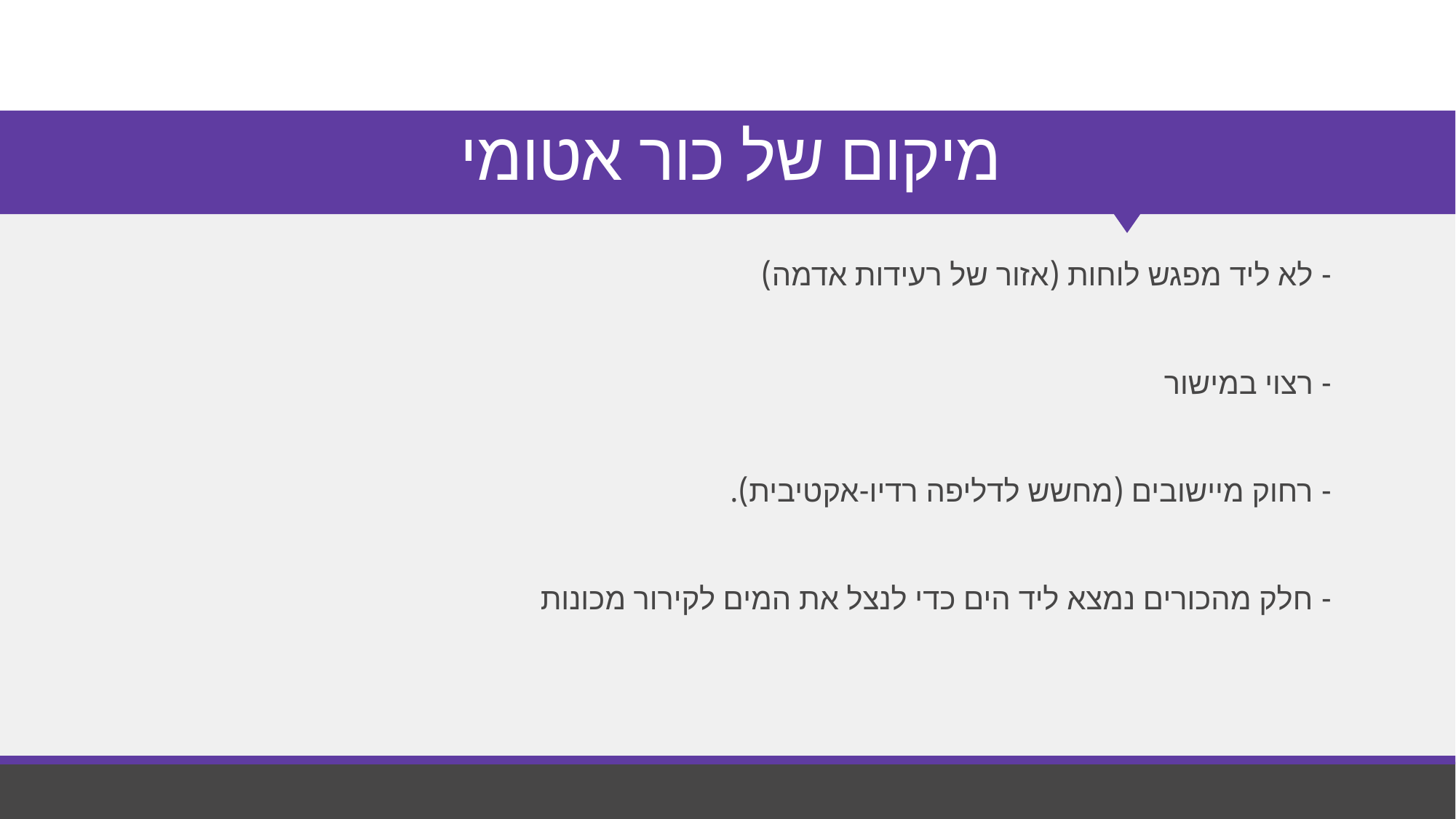

# מיקום של כור אטומי
- לא ליד מפגש לוחות (אזור של רעידות אדמה)

- רצוי במישור

- רחוק מיישובים (מחשש לדליפה רדיו-אקטיבית).

- חלק מהכורים נמצא ליד הים כדי לנצל את המים לקירור מכונות